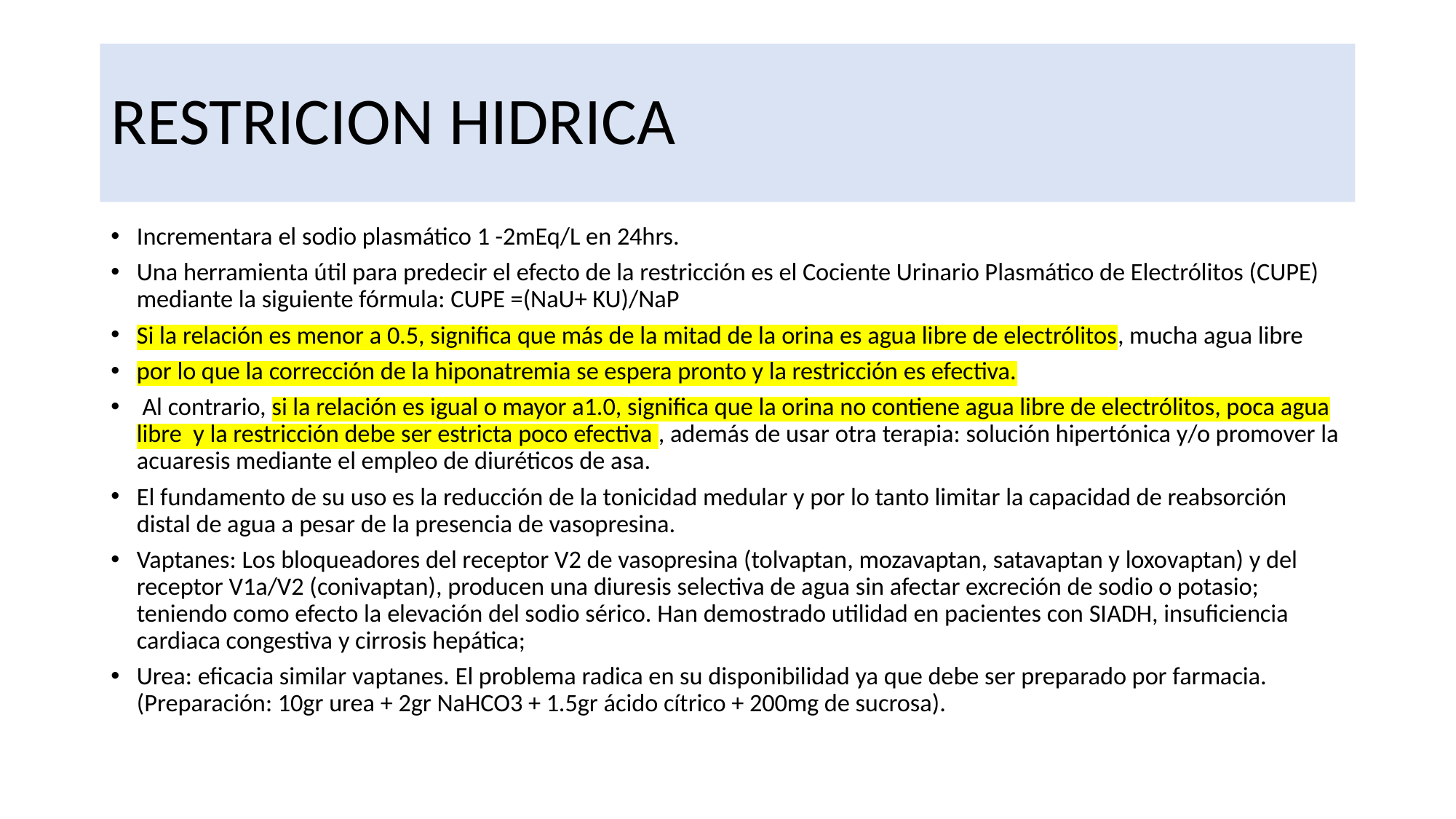

# RESTRICION HIDRICA
Incrementara el sodio plasmático 1 -2mEq/L en 24hrs.
Una herramienta útil para predecir el efecto de la restricción es el Cociente Urinario Plasmático de Electrólitos (CUPE) mediante la siguiente fórmula: CUPE =(NaU+ KU)/NaP
Si la relación es menor a 0.5, significa que más de la mitad de la orina es agua libre de electrólitos, mucha agua libre
por lo que la corrección de la hiponatremia se espera pronto y la restricción es efectiva.
 Al contrario, si la relación es igual o mayor a1.0, significa que la orina no contiene agua libre de electrólitos, poca agua libre  y la restricción debe ser estricta poco efectiva , además de usar otra terapia: solución hipertónica y/o promover la acuaresis mediante el empleo de diuréticos de asa.
El fundamento de su uso es la reducción de la tonicidad medular y por lo tanto limitar la capacidad de reabsorción distal de agua a pesar de la presencia de vasopresina.
Vaptanes: Los bloqueadores del receptor V2 de vasopresina (tolvaptan, mozavaptan, satavaptan y loxovaptan) y del receptor V1a/V2 (conivaptan), producen una diuresis selectiva de agua sin afectar excreción de sodio o potasio; teniendo como efecto la elevación del sodio sérico. Han demostrado utilidad en pacientes con SIADH, insuficiencia cardiaca congestiva y cirrosis hepática;
Urea: eficacia similar vaptanes. El problema radica en su disponibilidad ya que debe ser preparado por farmacia. (Preparación: 10gr urea + 2gr NaHCO3 + 1.5gr ácido cítrico + 200mg de sucrosa).